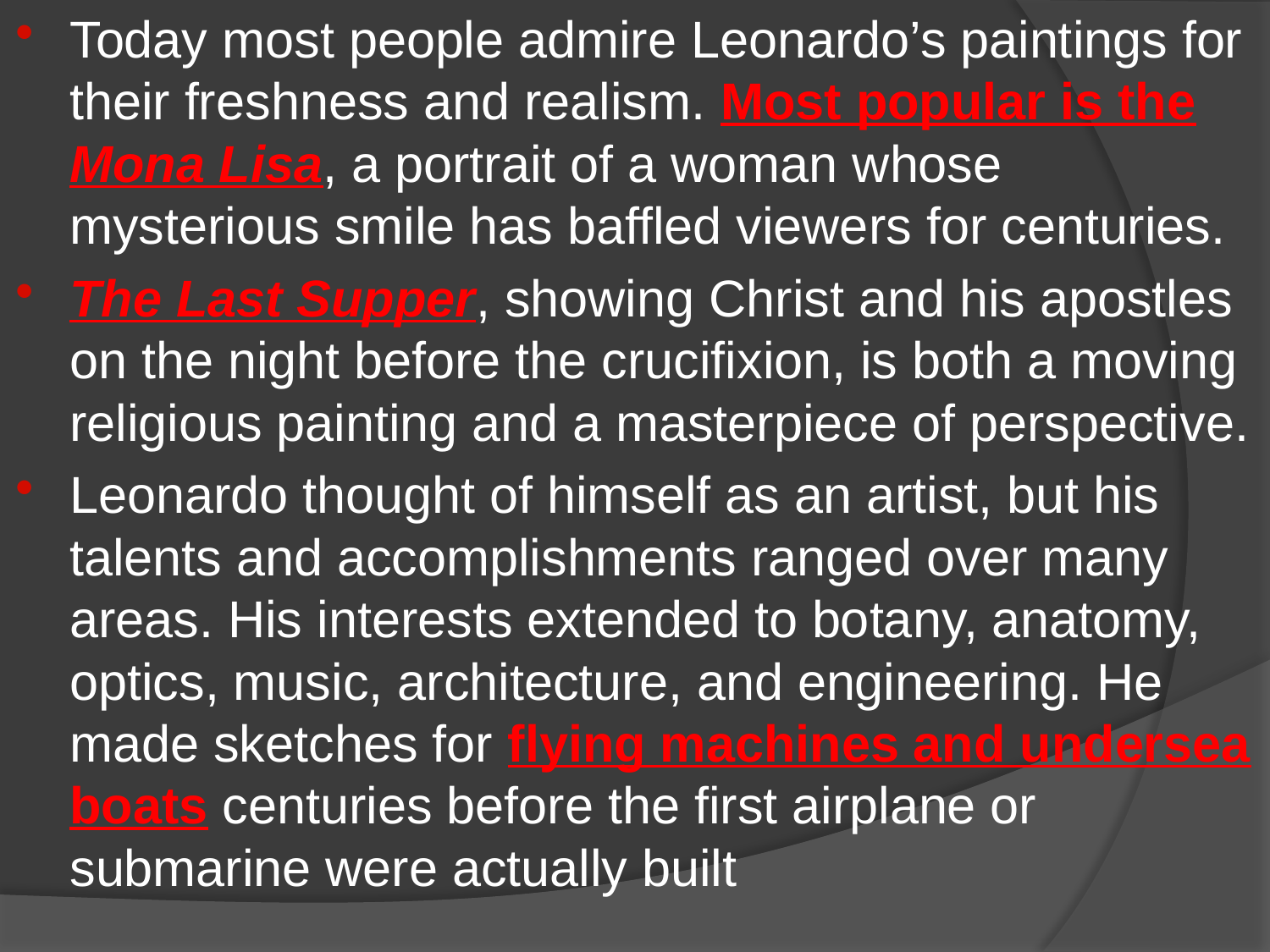

Today most people admire Leonardo’s paintings for their freshness and realism. Most popular is the Mona Lisa, a portrait of a woman whose mysterious smile has baffled viewers for centuries.
The Last Supper, showing Christ and his apostles on the night before the crucifixion, is both a moving religious painting and a masterpiece of perspective.
Leonardo thought of himself as an artist, but his talents and accomplishments ranged over many areas. His interests extended to botany, anatomy, optics, music, architecture, and engineering. He made sketches for flying machines and undersea boats centuries before the first airplane or submarine were actually built